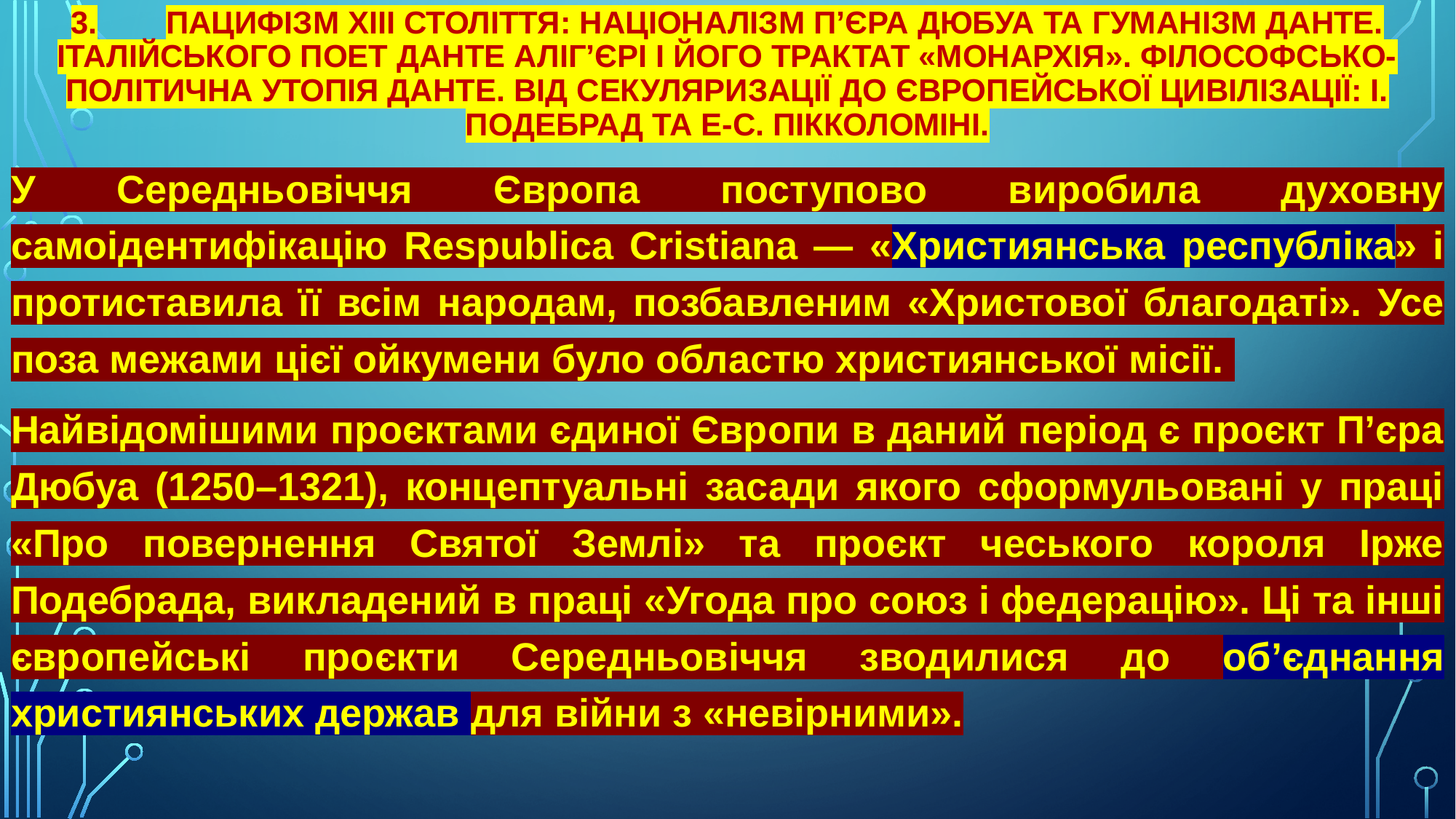

# 3.	Пацифізм XIII століття: націоналізм П’єра Дюбуа та гуманізм Данте. Італійського поет Данте Аліг’єрі і його трактат «Монархія». Філософсько-політична утопія Данте. Від секуляризації до європейської цивілізації: І. Подебрад та Е-С. Пікколоміні.
У Середньовіччя Європа поступово виробила духовну самоідентифікацію Respublica Cristiana — «Християнська республіка» і протиставила її всім народам, позбавленим «Христової благодаті». Усе поза межами цієї ойкумени було областю християнської місії.
Найвідомішими проєктами єдиної Європи в даний період є проєкт П’єра Дюбуа (1250–1321), концептуальні засади якого сформульовані у праці «Про повернення Святої Землі» та проєкт чеського короля Ірже Подебрада, викладений в праці «Угода про союз і федерацію». Ці та інші європейські проєкти Середньовіччя зводилися до об’єднання християнських держав для війни з «невірними».